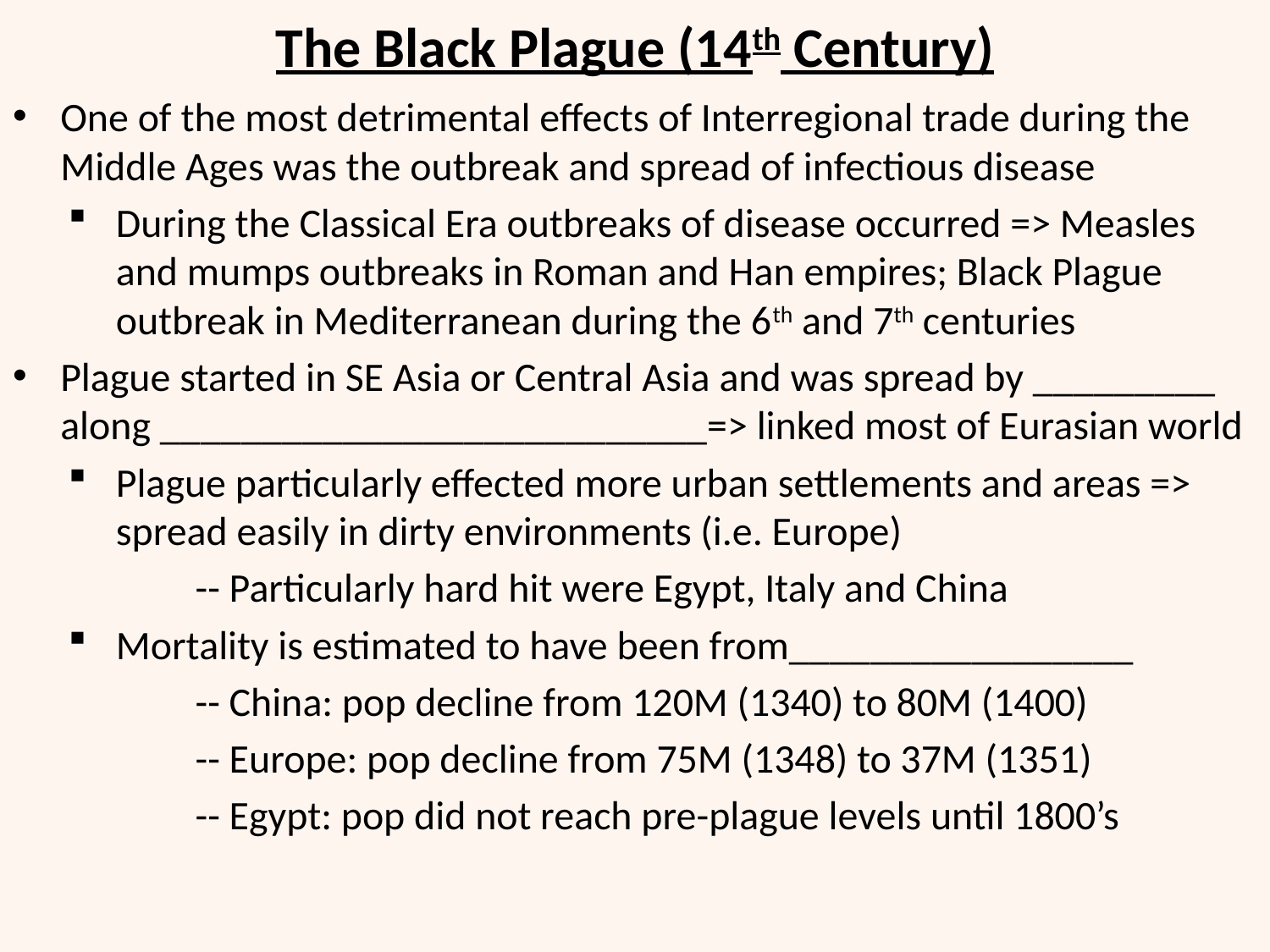

# The Black Plague (14th Century)
One of the most detrimental effects of Interregional trade during the Middle Ages was the outbreak and spread of infectious disease
During the Classical Era outbreaks of disease occurred => Measles and mumps outbreaks in Roman and Han empires; Black Plague outbreak in Mediterranean during the 6th and 7th centuries
Plague started in SE Asia or Central Asia and was spread by _________ along ___________________________=> linked most of Eurasian world
Plague particularly effected more urban settlements and areas => spread easily in dirty environments (i.e. Europe)
	-- Particularly hard hit were Egypt, Italy and China
Mortality is estimated to have been from_________________
	-- China: pop decline from 120M (1340) to 80M (1400)
	-- Europe: pop decline from 75M (1348) to 37M (1351)
	-- Egypt: pop did not reach pre-plague levels until 1800’s